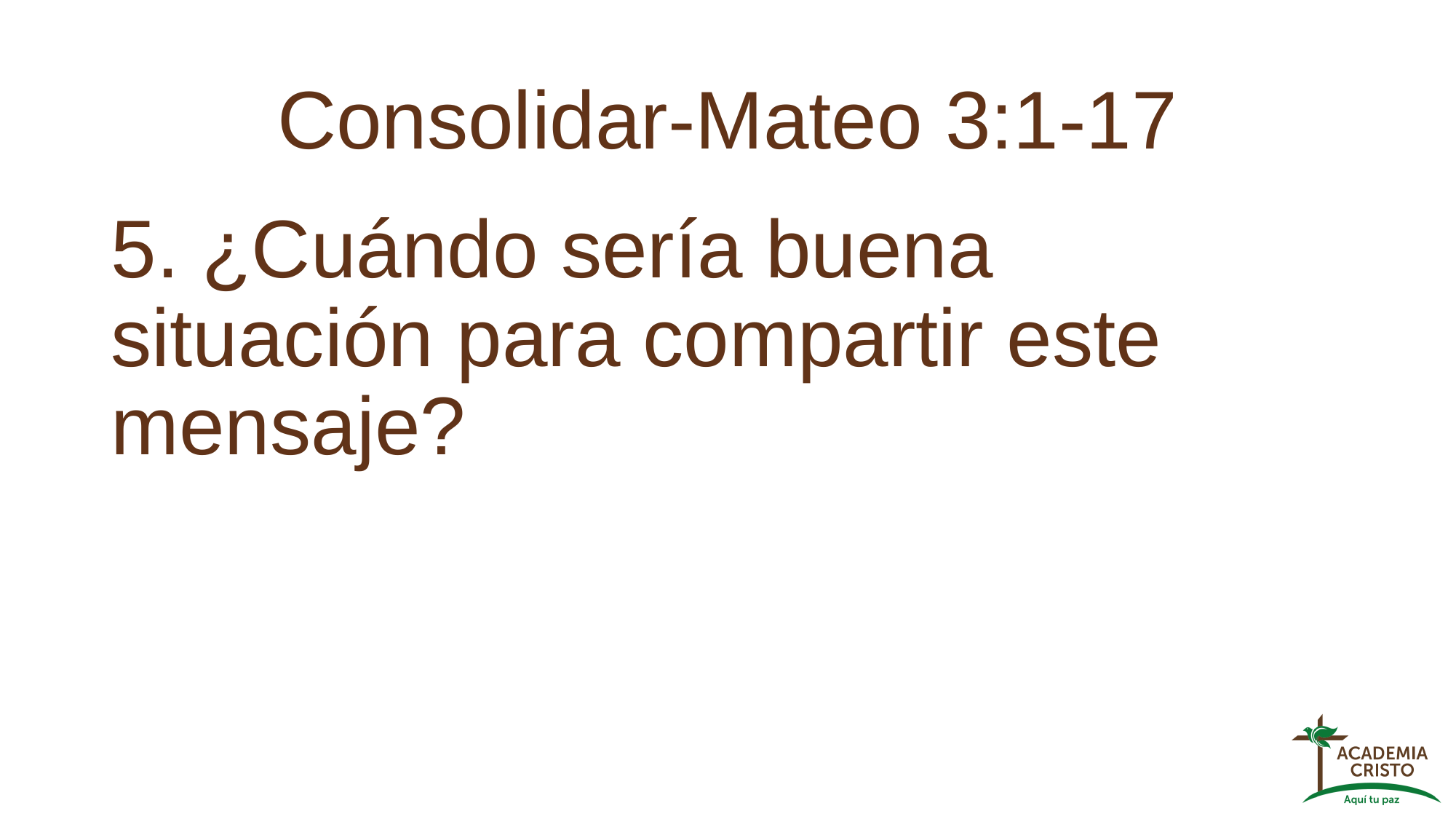

# Consolidar-Mateo 3:1-17
5. ¿Cuándo sería buena situación para compartir este mensaje?